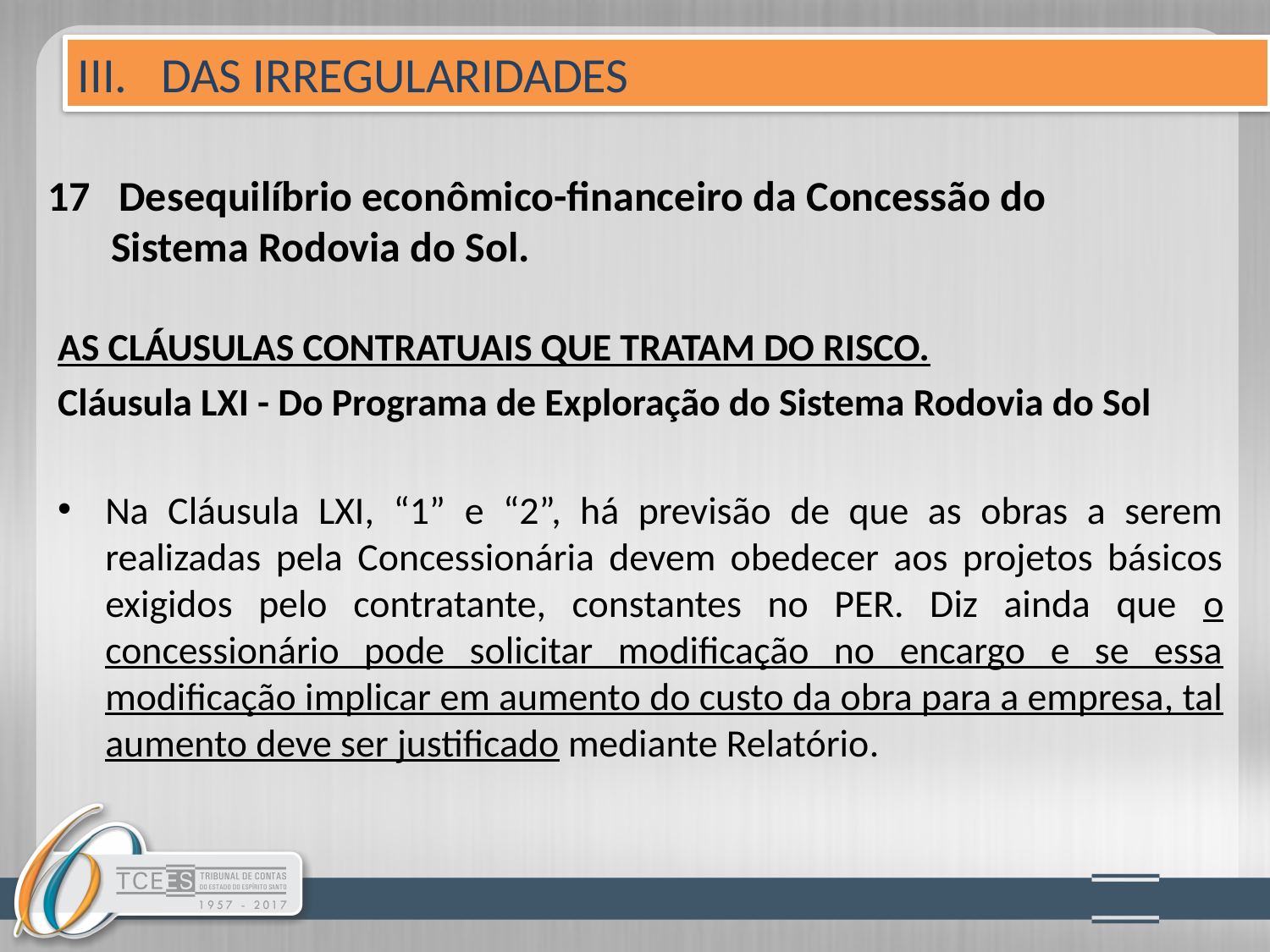

III.   DAS IRREGULARIDADES
# 17   Desequilíbrio econômico-financeiro da Concessão do 	Sistema Rodovia do Sol.
AS CLÁUSULAS CONTRATUAIS QUE TRATAM DO RISCO.
Cláusula LXI - Do Programa de Exploração do Sistema Rodovia do Sol

Na Cláusula LXI, “1” e “2”, há previsão de que as obras a serem realizadas pela Concessionária devem obedecer aos projetos básicos exigidos pelo contratante, constantes no PER. Diz ainda que o concessionário pode solicitar modificação no encargo e se essa modificação implicar em aumento do custo da obra para a empresa, tal aumento deve ser justificado mediante Relatório.